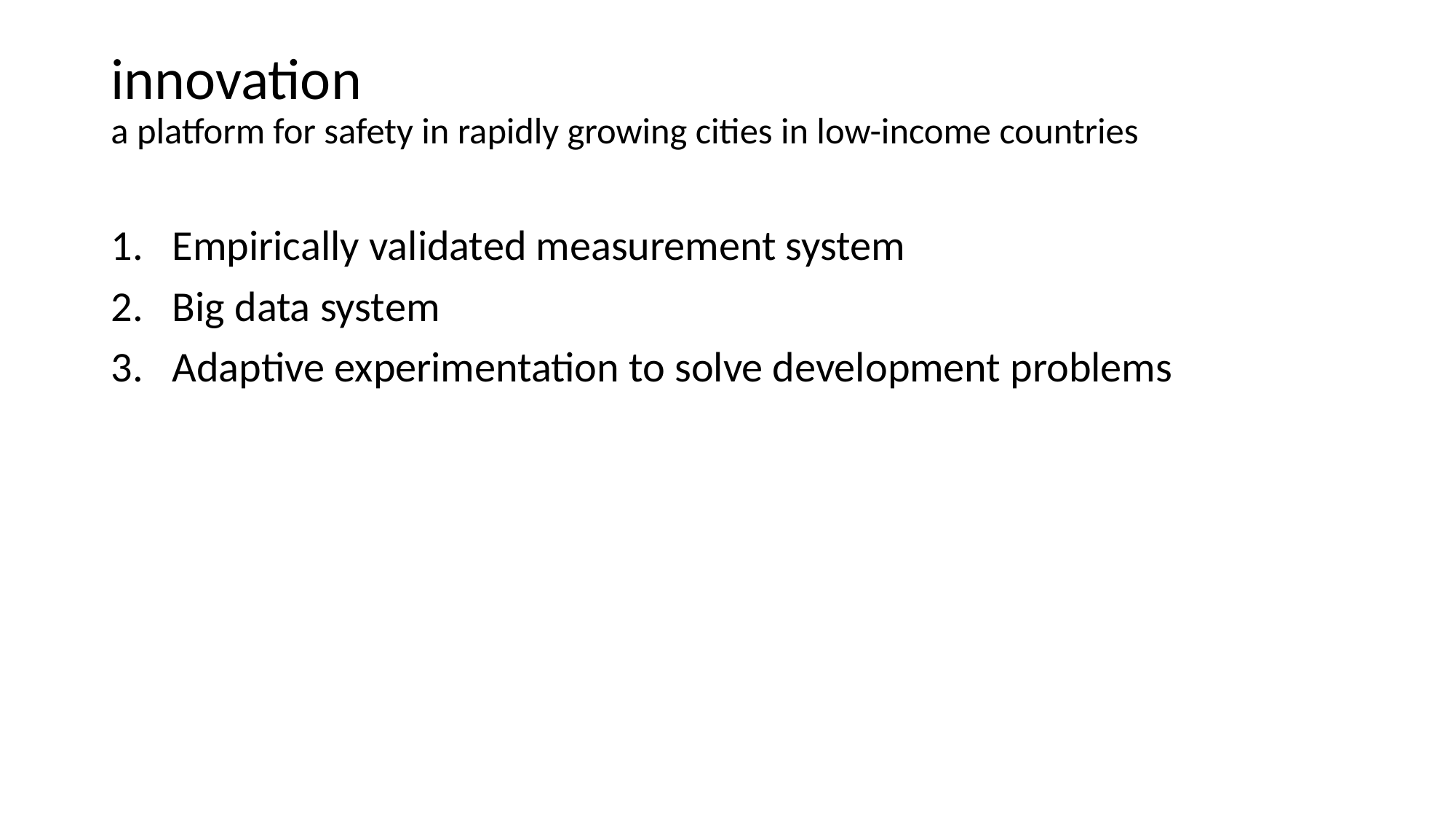

# innovation a platform for safety in rapidly growing cities in low-income countries
Empirically validated measurement system
Big data system
Adaptive experimentation to solve development problems